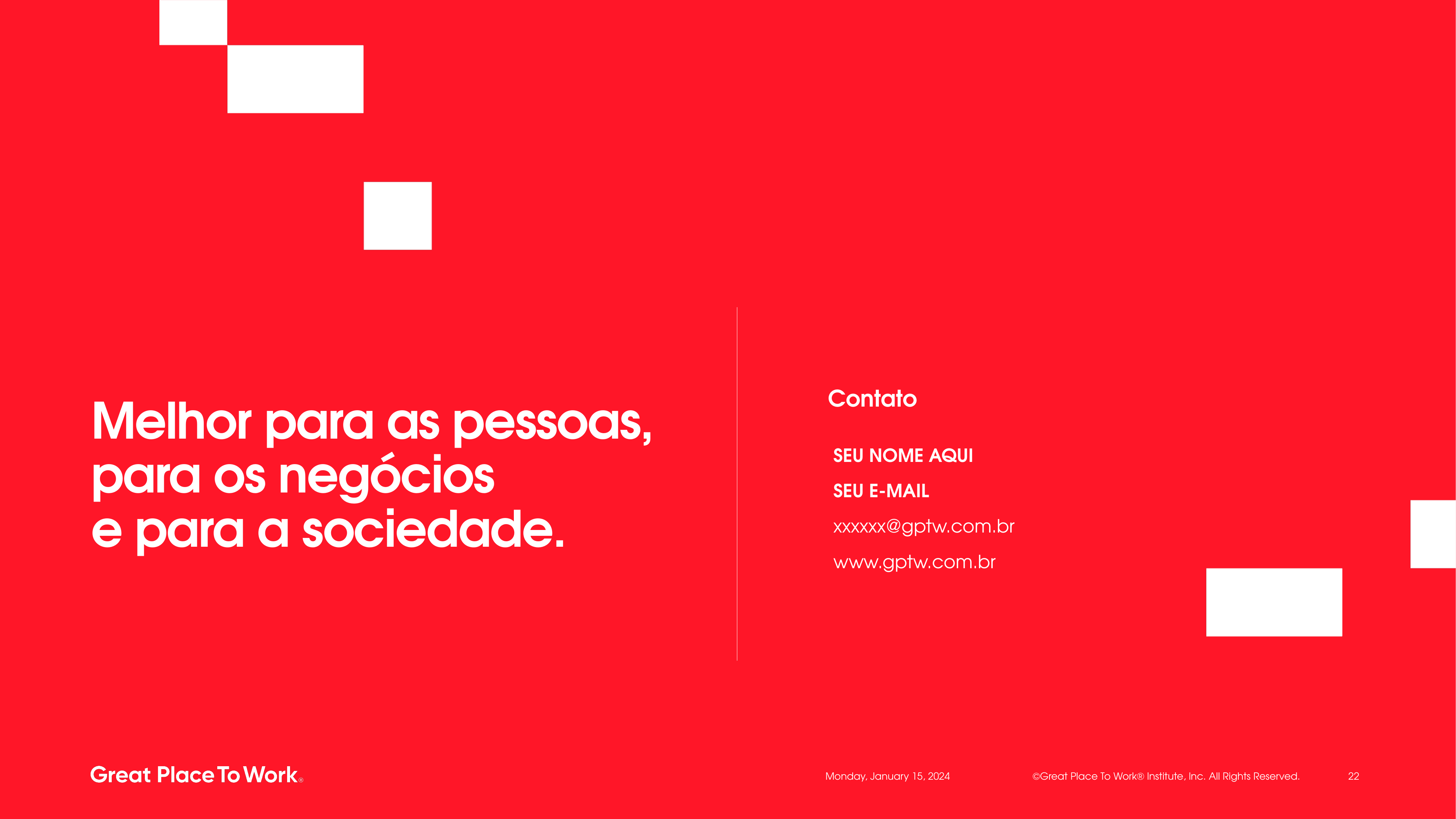

# Melhor para as pessoas, para os negócios e para a sociedade.

Contato
SEU NOME AQUI
SEU E-MAIL
xxxxxx@gptw.com.br
www.gptw.com.br
22
©Great Place To Work® Institute, Inc. All Rights Reserved.
Monday, January 15, 2024